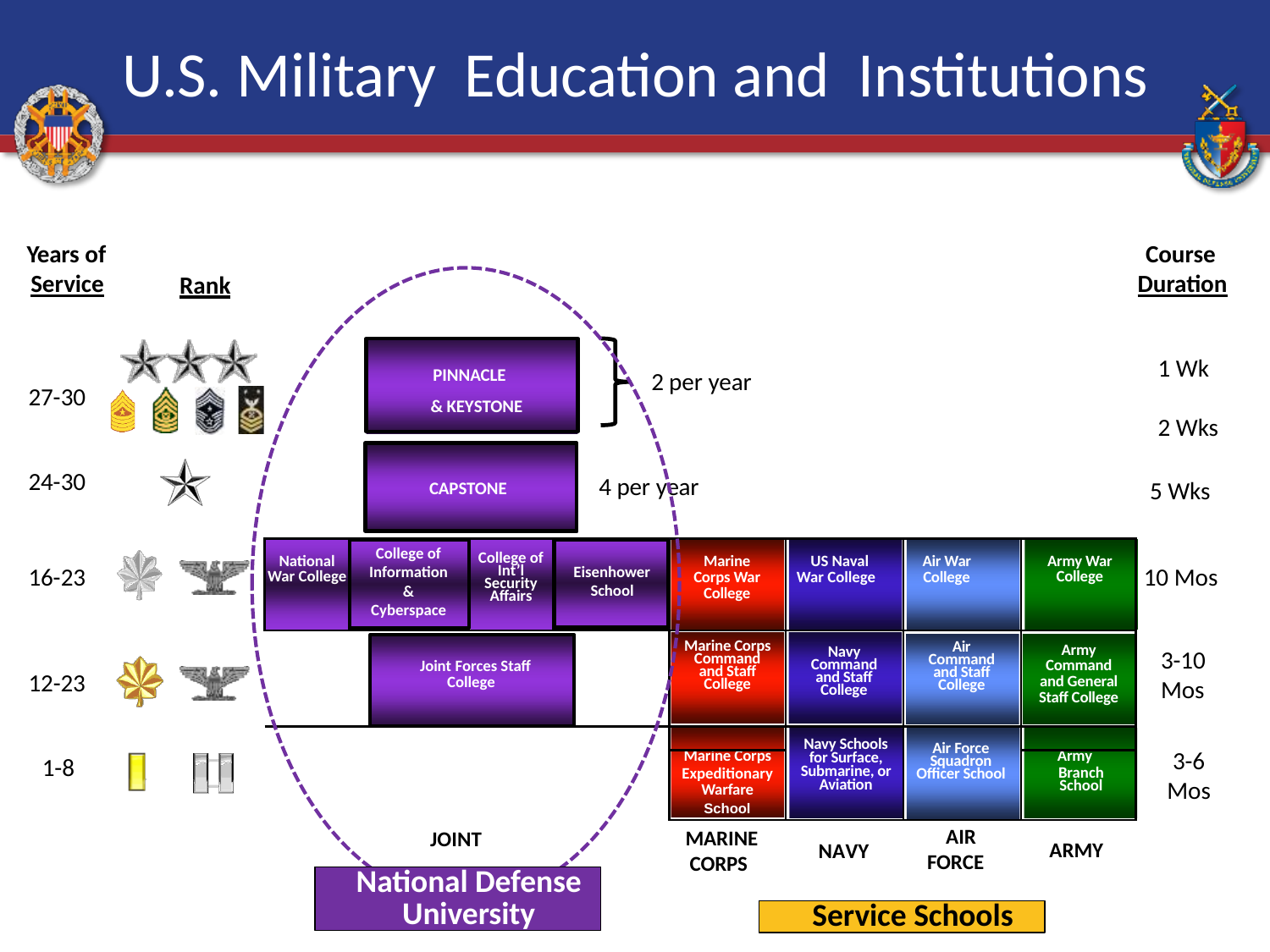

# U.S. Military  Education and  Institutions

Years of  Service
Course  Duration
Rank

1 Wk
PINNACLE
& KEYSTONE
2 per year
27-30

2 Wks

24-30
4 per year
5 Wks
CAPSTONE
College of Information & Cyberspace

Eisenhower School
| National War College | EISENHOWER SCHOOL | College of Int’l Security Affairs | COLLEGE OF INFO AND CYBERSPACE | Marine Corps War College | US Naval War College | Air War College | Army War College |
| --- | --- | --- | --- | --- | --- | --- | --- |
| Joint Forces Staff College |  |  |  | Marine Corps Command and Staff College | Navy Command and Staff College | Air Command and Staff College | Army Command and General Staff College |
|  |  |  |  |  | Navy Schools for Surface, Submarine, or Aviation | Air Force Squadron Officer School |  |
|  |  |  |  | Marine Corps |  |  | Army |
|  |  |  |  | Expeditionary Warfare |  |  | Branch School |
|  |  |  |  | School |  |  |  |

16-23
10 Mos

3-10
Mos

12-23

3-6
Mos
1-8

AIR  FORCE
MARINE  CORPS
JOINT
ARMY
NAVY
National Defense University
Service Schools